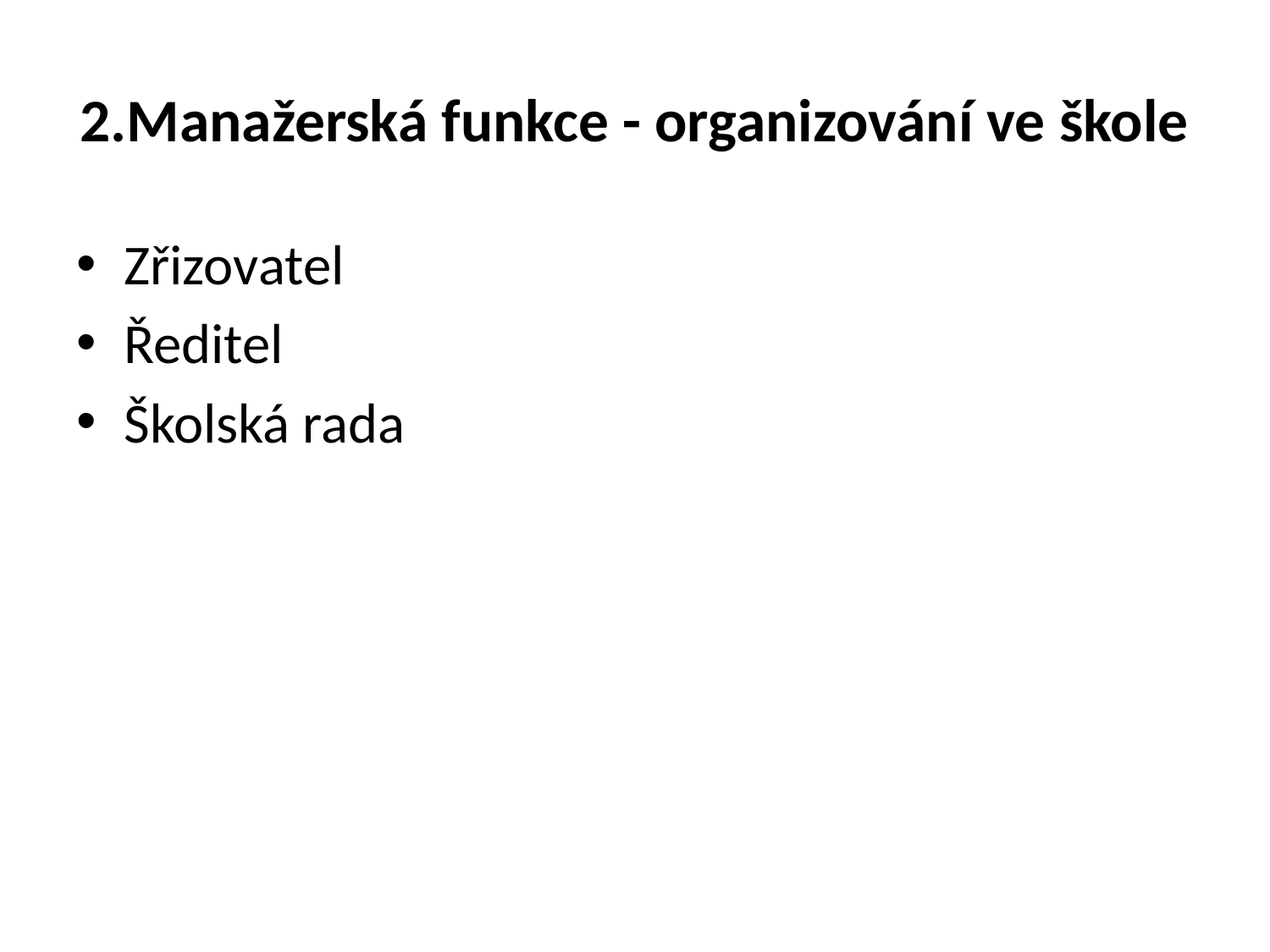

# 2.Manažerská funkce - organizování ve škole
Zřizovatel
Ředitel
Školská rada